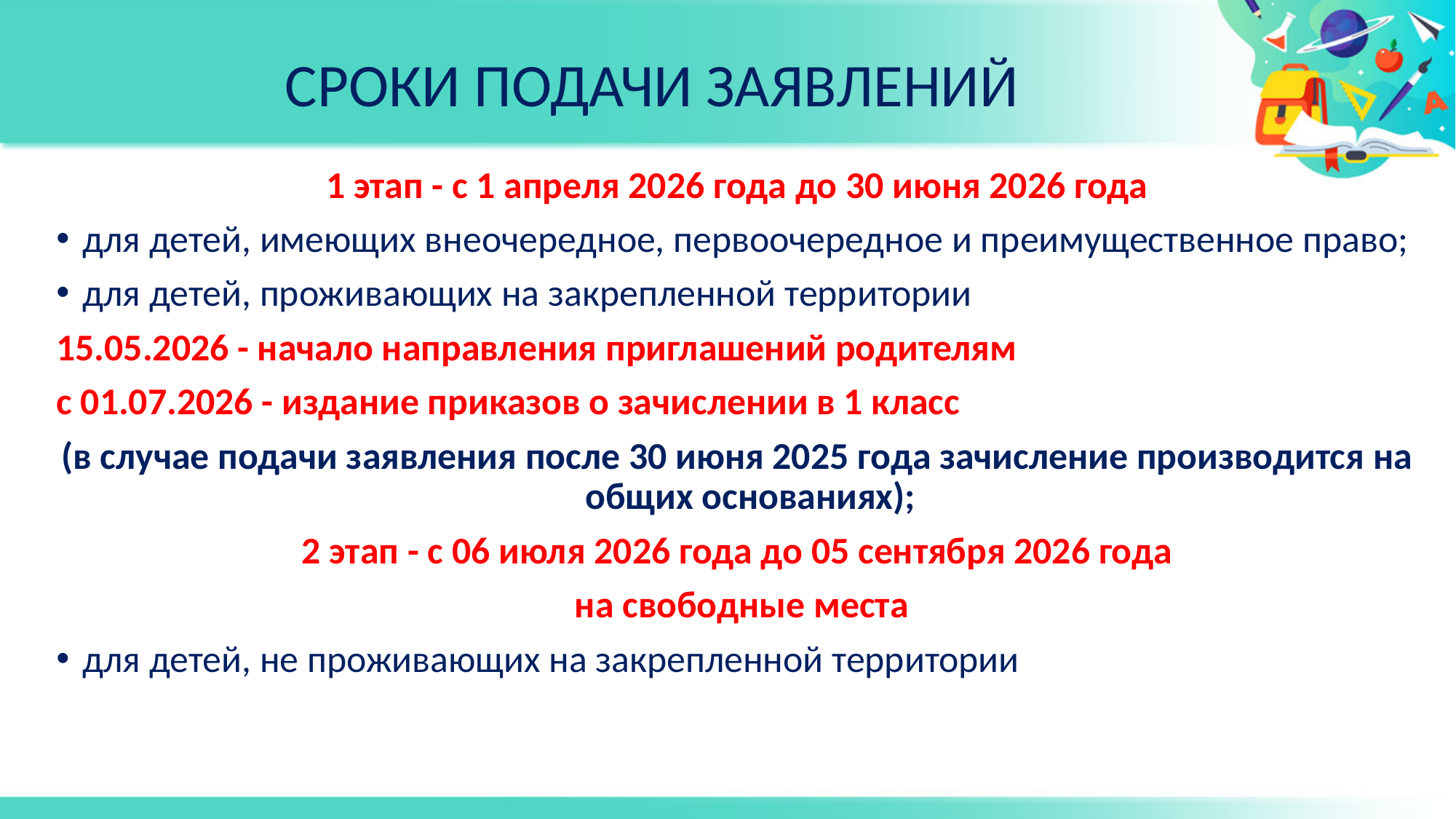

# СРОКИ ПОДАЧИ ЗАЯВЛЕНИЙ
1 этап - с 1 апреля 2026 года до 30 июня 2026 года
для детей, имеющих внеочередное, первоочередное и преимущественное право;
для детей, проживающих на закрепленной территории
15.05.2026 - начало направления приглашений родителям
с 01.07.2026 - издание приказов о зачислении в 1 класс
(в случае подачи заявления после 30 июня 2025 года зачисление производится на общих основаниях);
2 этап - с 06 июля 2026 года до 05 сентября 2026 года
 на свободные места
для детей, не проживающих на закрепленной территории